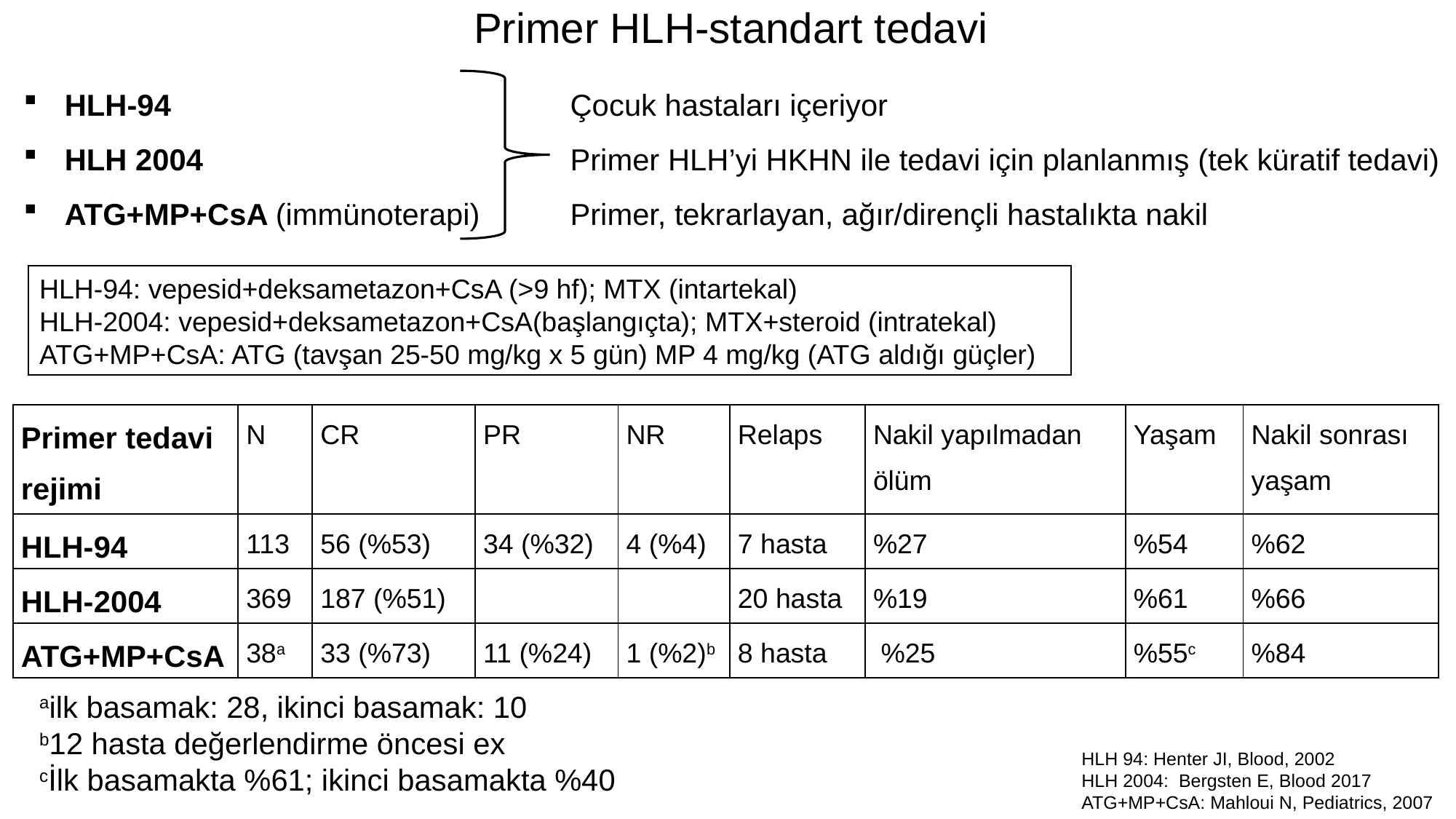

Primer HLH-standart tedavi
HLH-94
HLH 2004
ATG+MP+CsA (immünoterapi)
Çocuk hastaları içeriyor
Primer HLH’yi HKHN ile tedavi için planlanmış (tek küratif tedavi)
Primer, tekrarlayan, ağır/dirençli hastalıkta nakil

HLH-94: vepesid+deksametazon+CsA (>9 hf); MTX (intartekal)
HLH-2004: vepesid+deksametazon+CsA(başlangıçta); MTX+steroid (intratekal)
ATG+MP+CsA: ATG (tavşan 25-50 mg/kg x 5 gün) MP 4 mg/kg (ATG aldığı güçler)
| Primer tedavi rejimi | N | CR | PR | NR | Relaps | Nakil yapılmadan ölüm | Yaşam | Nakil sonrası yaşam |
| --- | --- | --- | --- | --- | --- | --- | --- | --- |
| HLH-94 | 113 | 56 (%53) | 34 (%32) | 4 (%4) | 7 hasta | %27 | %54 | %62 |
| HLH-2004 | 369 | 187 (%51) |  |  | 20 hasta | %19 | %61 | %66 |
| ATG+MP+CsA | 38a | 33 (%73) | 11 (%24) | 1 (%2)b | 8 hasta | %25 | %55c | %84 |
ailk basamak: 28, ikinci basamak: 10
b12 hasta değerlendirme öncesi ex
cİlk basamakta %61; ikinci basamakta %40
HLH 94: Henter JI, Blood, 2002
HLH 2004:  Bergsten E, Blood 2017
ATG+MP+CsA: Mahloui N, Pediatrics, 2007